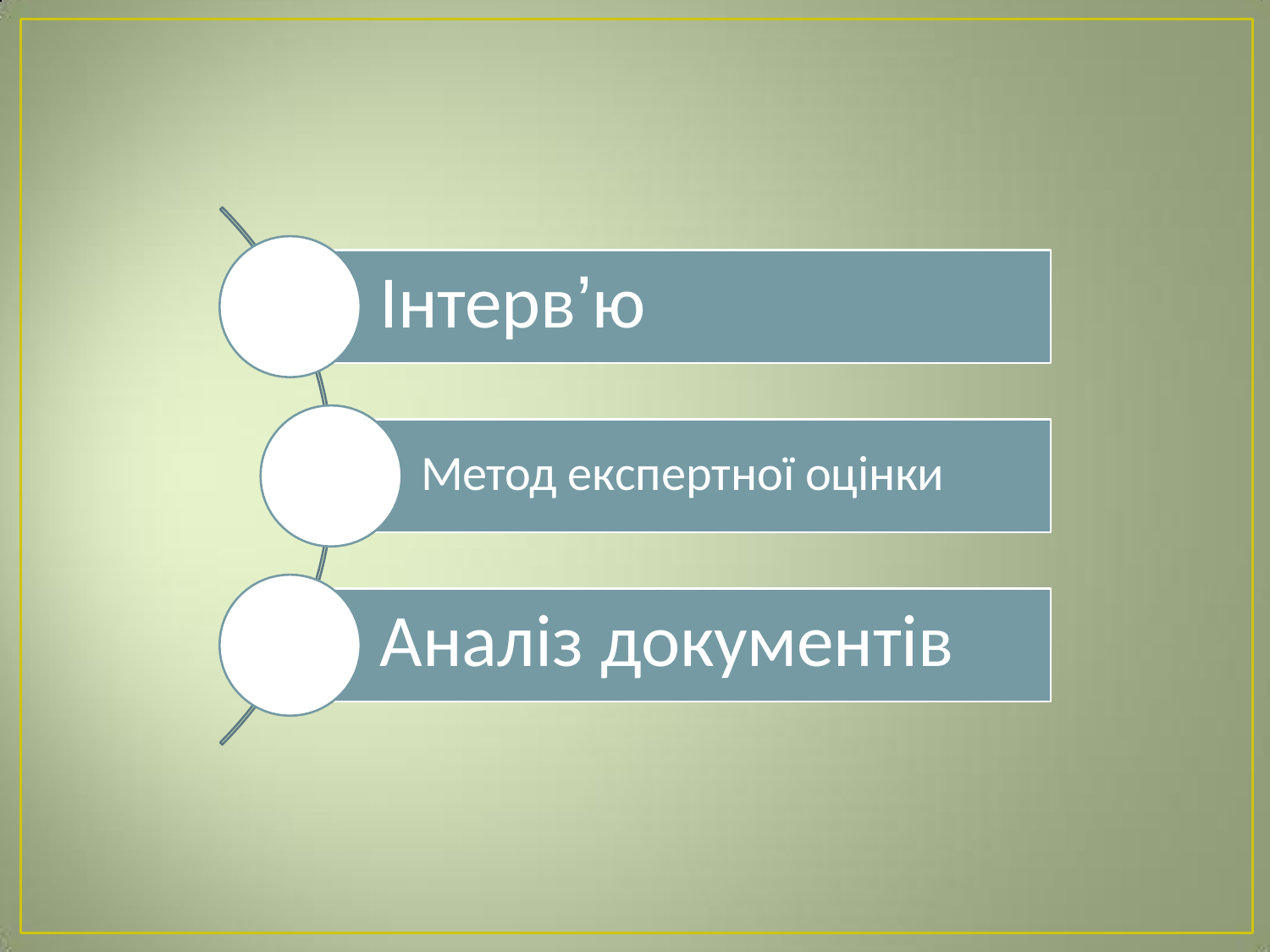

# Інтерв’ю

Метод експертної оцінки

Аналіз документів